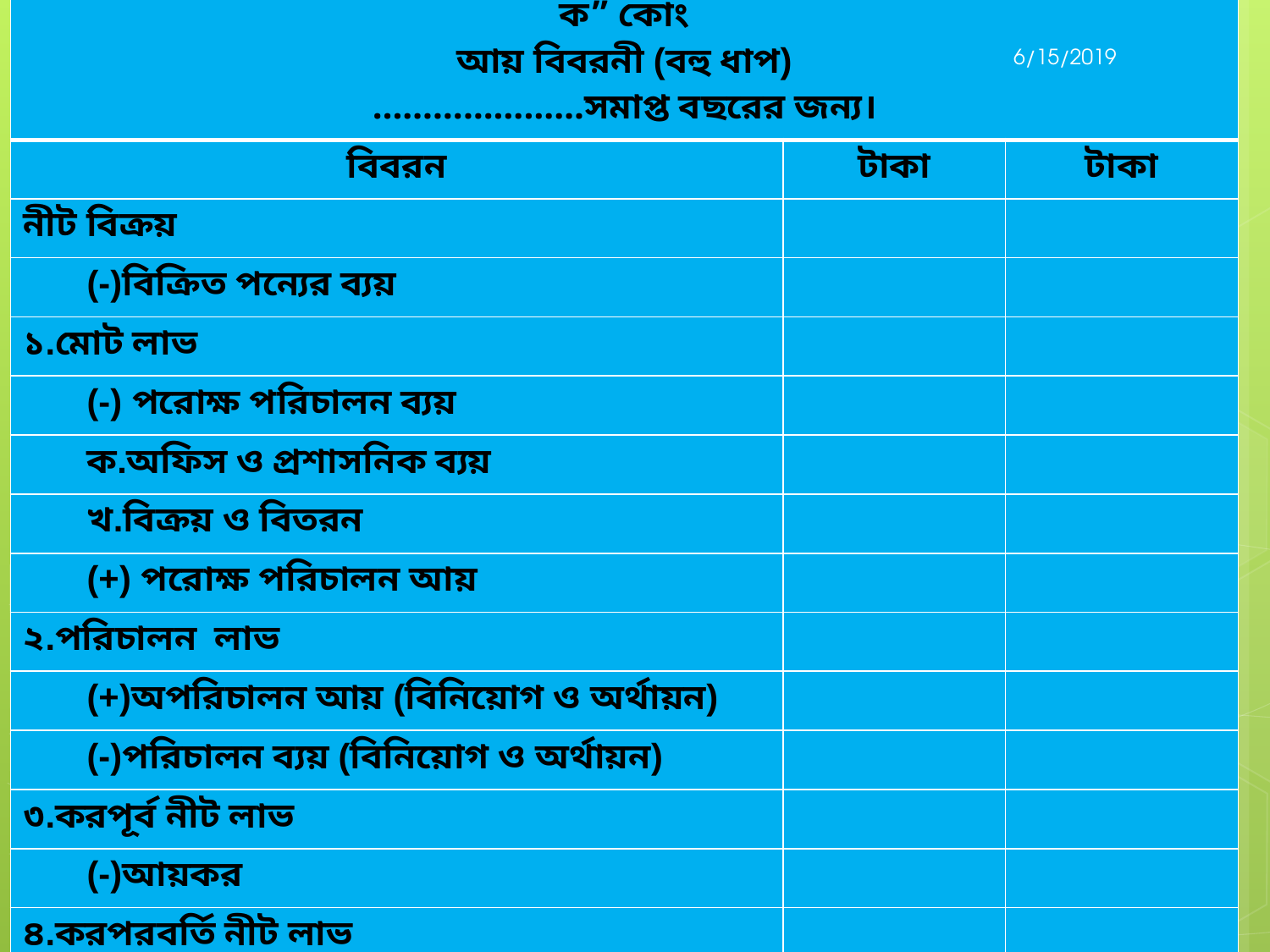

| ক” কোং আয় বিবরনী (বহু ধাপ) …………………সমাপ্ত বছরের জন্য। |  |  |
| --- | --- | --- |
| বিবরন | টাকা | টাকা |
| নীট বিক্রয় |  |  |
| (-)বিক্রিত পন্যের ব্যয় |  |  |
| ১.মোট লাভ |  |  |
| (-) পরোক্ষ পরিচালন ব্যয় |  |  |
| ক.অফিস ও প্রশাসনিক ব্যয় |  |  |
| খ.বিক্রয় ও বিতরন |  |  |
| (+) পরোক্ষ পরিচালন আয় |  |  |
| ২.পরিচালন লাভ |  |  |
| (+)অপরিচালন আয় (বিনিয়োগ ও অর্থায়ন) |  |  |
| (-)পরিচালন ব্যয় (বিনিয়োগ ও অর্থায়ন) |  |  |
| ৩.করপূর্ব নীট লাভ |  |  |
| (-)আয়কর |  |  |
| ৪.করপরবর্তি নীট লাভ |  |  |
13
6/15/2019
MD.RASHEDUL ISLAM,Lecturer(34TH BCS)